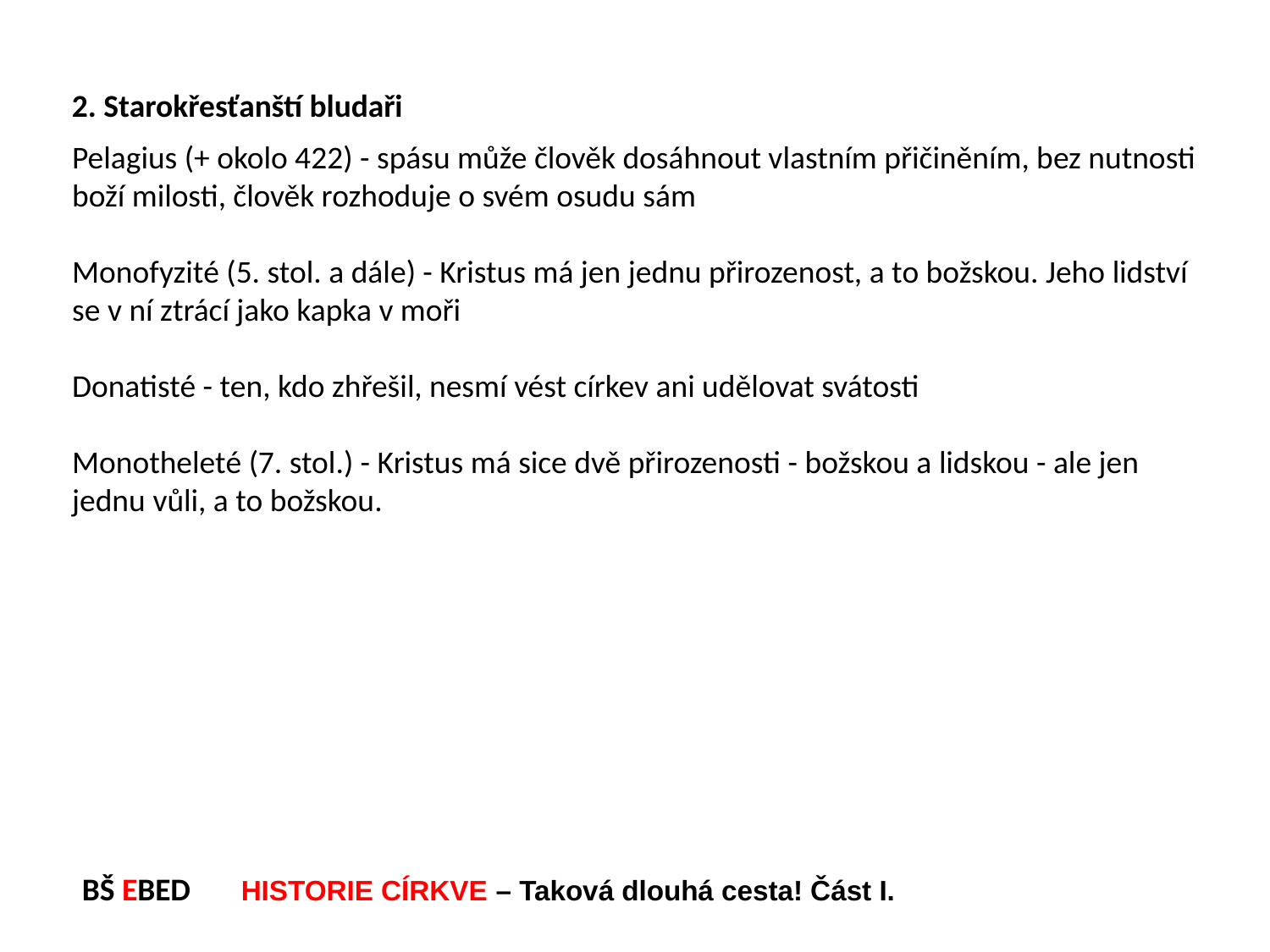

2. Starokřesťanští bludaři
Pelagius (+ okolo 422) - spásu může člověk dosáhnout vlastním přičiněním, bez nutnosti boží milosti, člověk rozhoduje o svém osudu sám

Monofyzité (5. stol. a dále) - Kristus má jen jednu přirozenost, a to božskou. Jeho lidství se v ní ztrácí jako kapka v moři

Donatisté - ten, kdo zhřešil, nesmí vést církev ani udělovat svátosti

Monotheleté (7. stol.) - Kristus má sice dvě přirozenosti - božskou a lidskou - ale jen jednu vůli, a to božskou.
BŠ EBED       HISTORIE CÍRKVE – Taková dlouhá cesta! Část I.